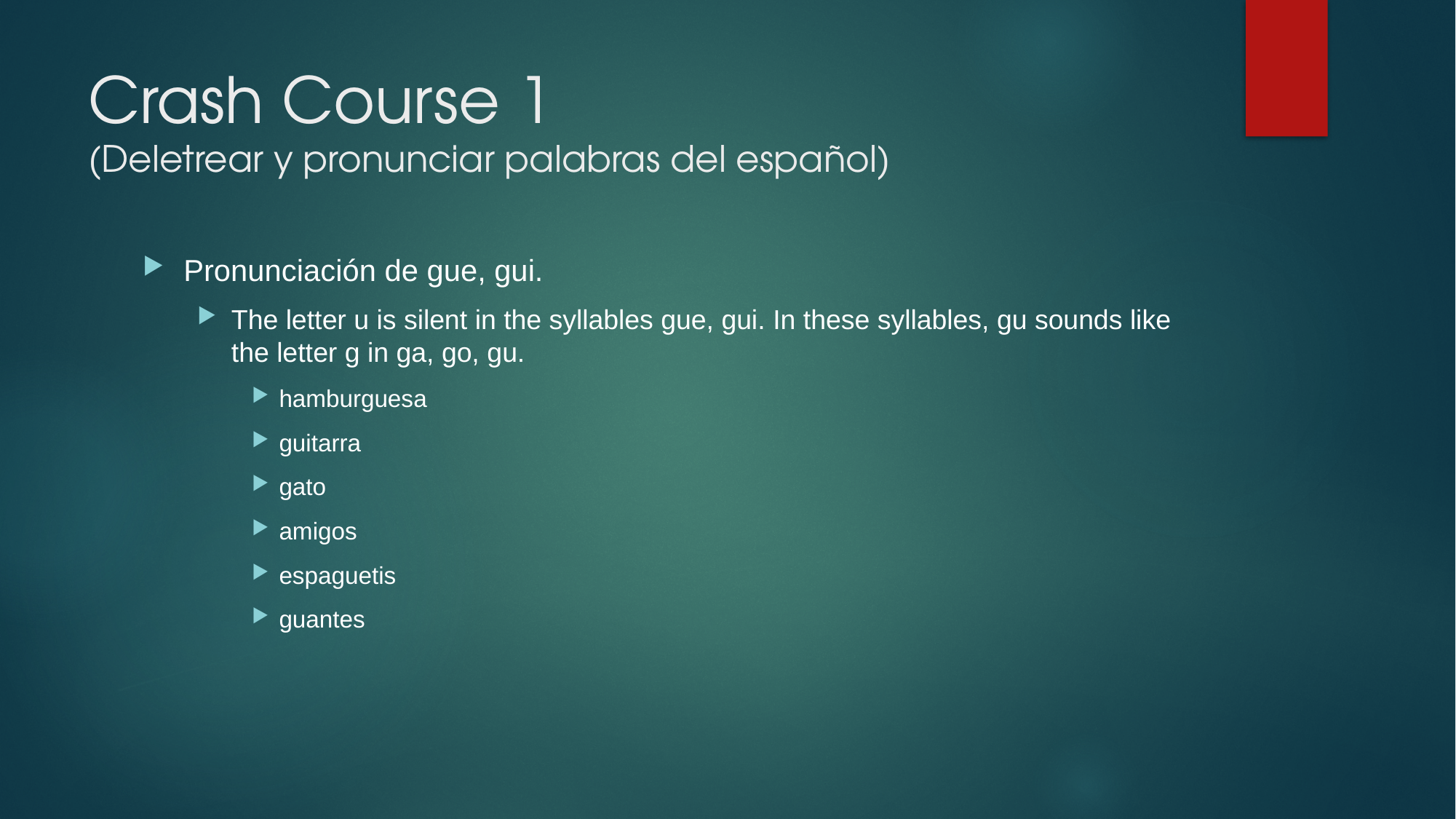

# Crash Course 1 (Deletrear y pronunciar palabras del español)
Pronunciación de gue, gui.
The letter u is silent in the syllables gue, gui. In these syllables, gu sounds like the letter g in ga, go, gu.
hamburguesa
guitarra
gato
amigos
espaguetis
guantes